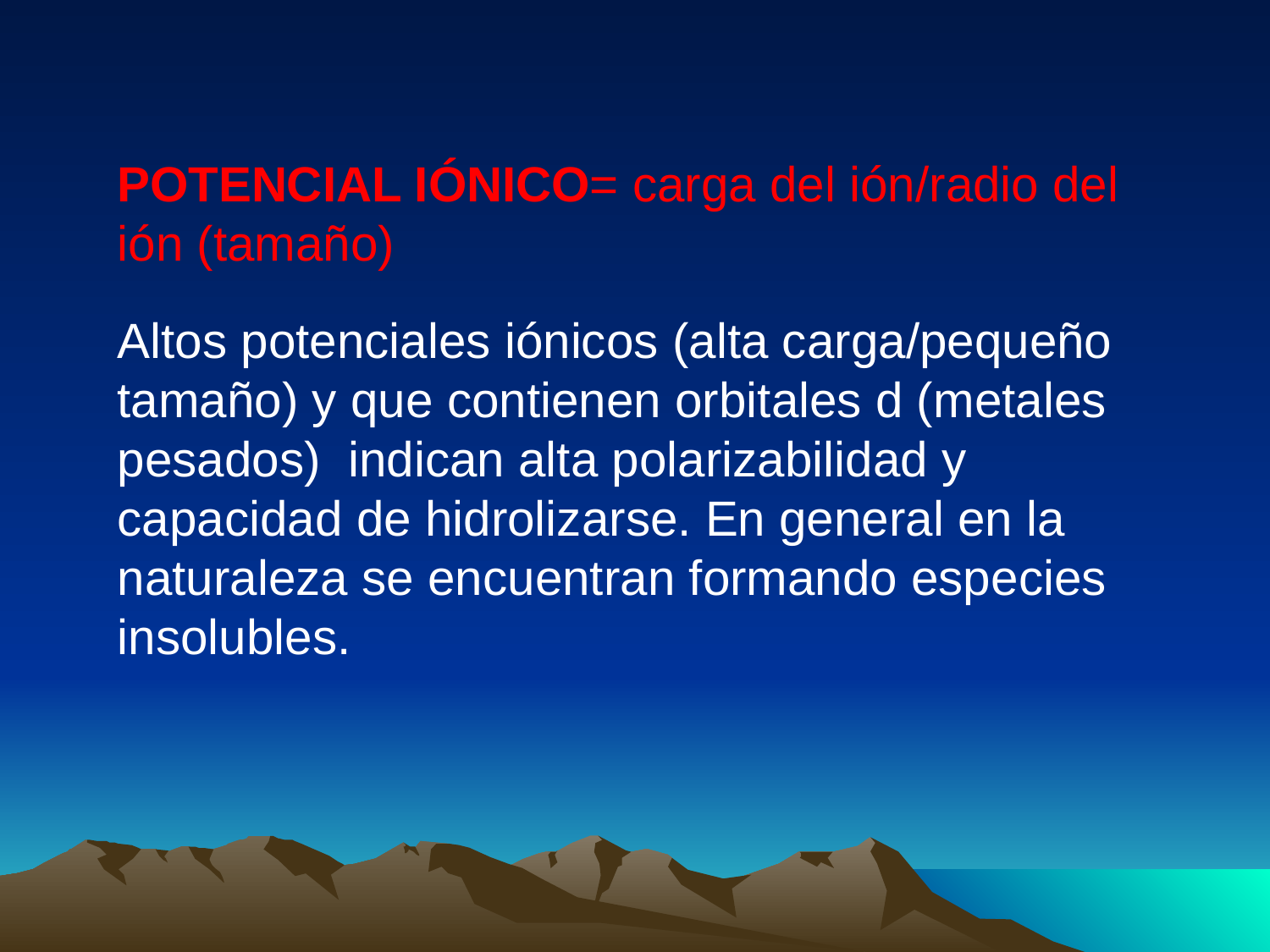

POTENCIAL IÓNICO= carga del ión/radio del ión (tamaño)

Altos potenciales iónicos (alta carga/pequeño tamaño) y que contienen orbitales d (metales pesados)  indican alta polarizabilidad y capacidad de hidrolizarse. En general en la naturaleza se encuentran formando especies insolubles.